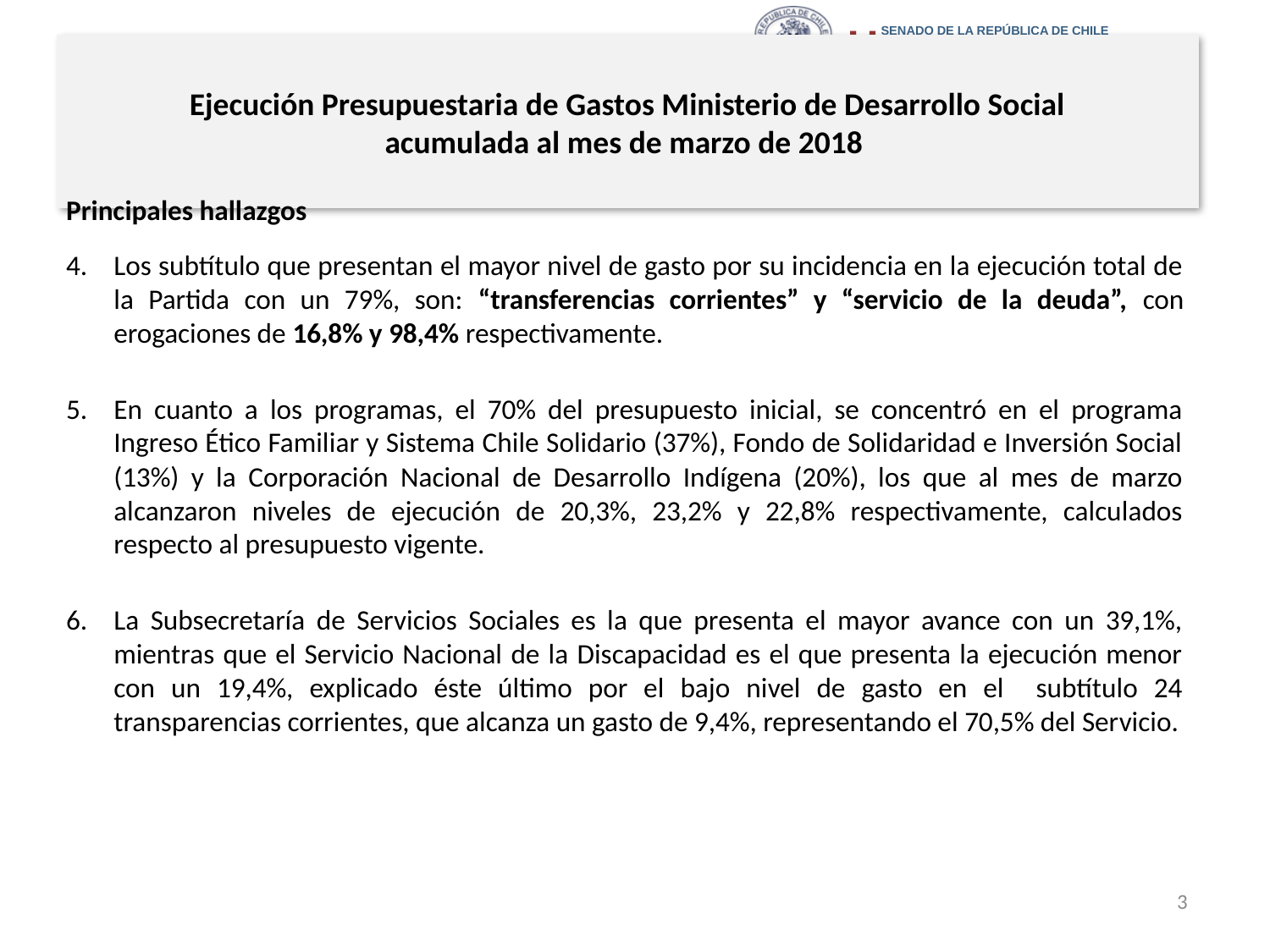

# Ejecución Presupuestaria de Gastos Ministerio de Desarrollo Social acumulada al mes de marzo de 2018
Principales hallazgos
Los subtítulo que presentan el mayor nivel de gasto por su incidencia en la ejecución total de la Partida con un 79%, son: “transferencias corrientes” y “servicio de la deuda”, con erogaciones de 16,8% y 98,4% respectivamente.
En cuanto a los programas, el 70% del presupuesto inicial, se concentró en el programa Ingreso Ético Familiar y Sistema Chile Solidario (37%), Fondo de Solidaridad e Inversión Social (13%) y la Corporación Nacional de Desarrollo Indígena (20%), los que al mes de marzo alcanzaron niveles de ejecución de 20,3%, 23,2% y 22,8% respectivamente, calculados respecto al presupuesto vigente.
La Subsecretaría de Servicios Sociales es la que presenta el mayor avance con un 39,1%, mientras que el Servicio Nacional de la Discapacidad es el que presenta la ejecución menor con un 19,4%, explicado éste último por el bajo nivel de gasto en el  subtítulo 24 transparencias corrientes, que alcanza un gasto de 9,4%, representando el 70,5% del Servicio.

3